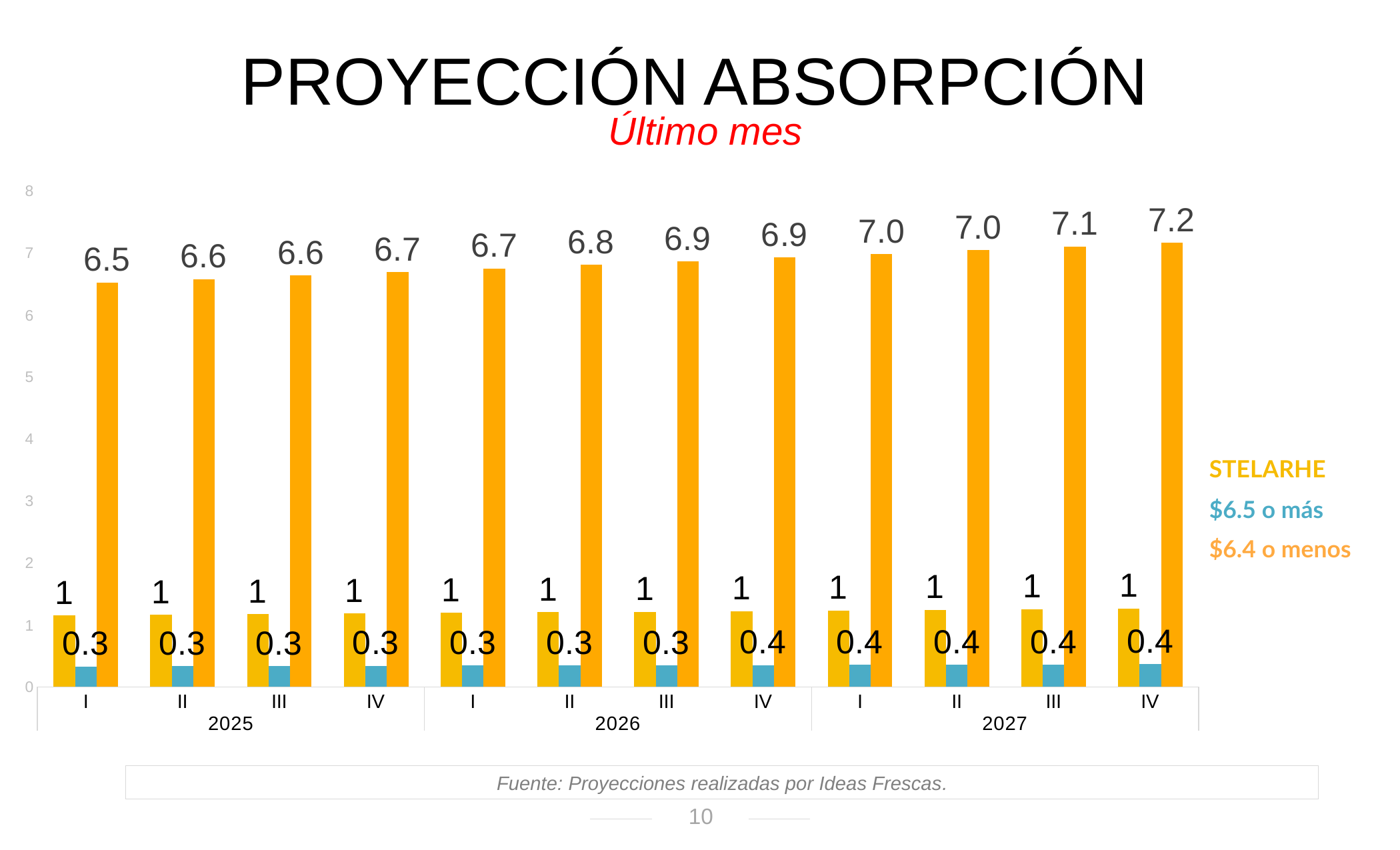

PROYECCIÓN ABSORPCIÓN
Último mes

### Chart

| Category |   Stelarhe | $6.5 o más | $6.4 o menos |
|---|---|---|---|
| I | 1.152728 | 0.331387 | 6.522505 |
| II | 1.16261 | 0.334233 | 6.57825 |
| III | 1.172616 | 0.3371 | 6.634585 |
| IV | 1.182694 | 0.34 | 6.691477 |
| I | 1.192836 | 0.342917 | 6.748695 |
| II | 1.203049 | 0.345868 | 6.806571 |
| III | 1.213408 | 0.34882 | 6.86489 |
| IV | 1.223847 | 0.351823 | 6.923747 |
| I | 1.234369 | 0.354848 | 6.983279 |
| II | 1.244941 | 0.3579 | 7.042985 |
| III | 1.255614 | 0.360981 | 7.10382 |
| IV | 1.266411 | 0.364087 | 7.164949 |
Stelarhe
$6.5 o más
$6.4 o menos
Fuente: Proyecciones realizadas por Ideas Frescas.
10